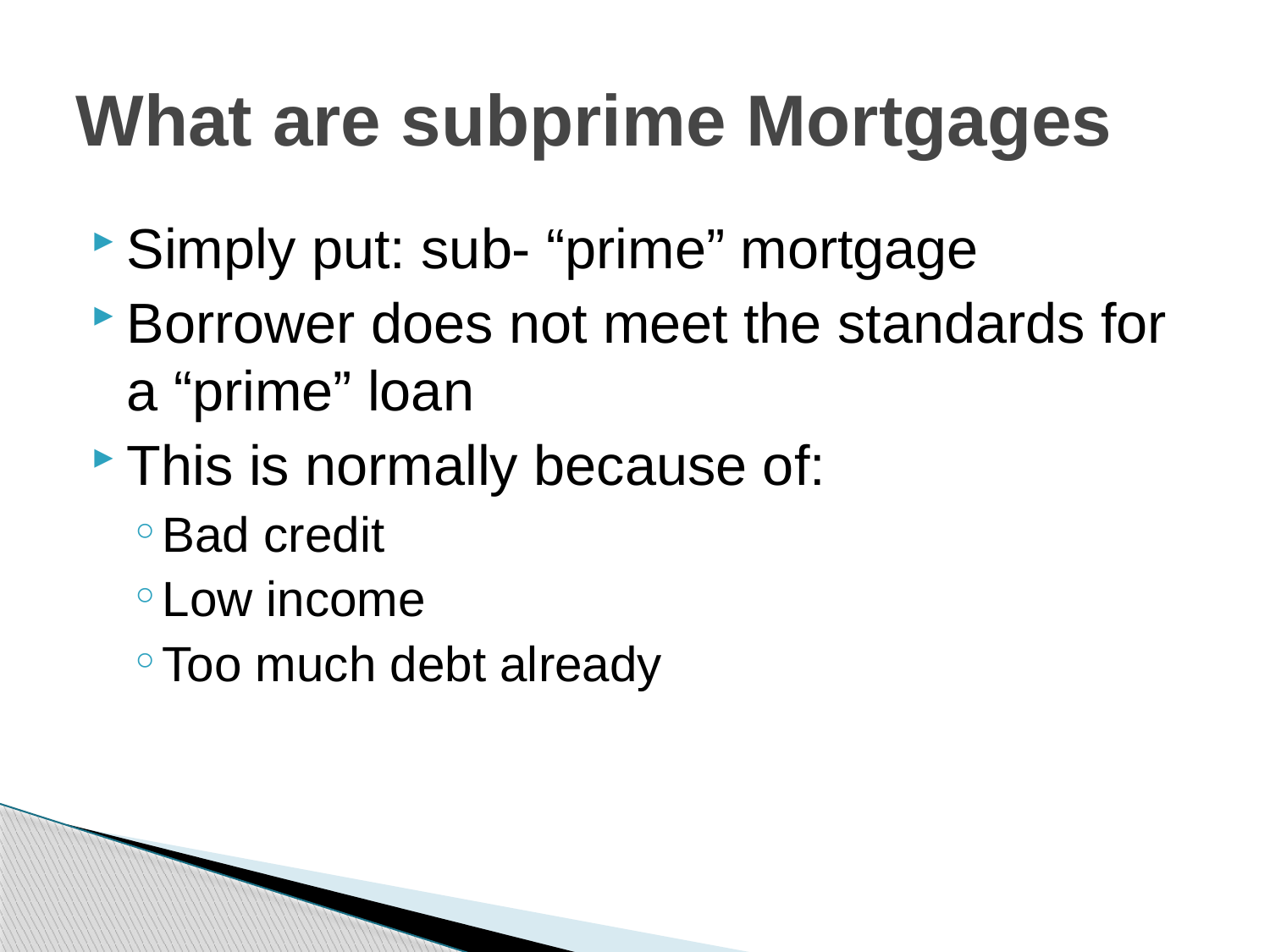

# What are subprime Mortgages
Simply put: sub- “prime” mortgage
Borrower does not meet the standards for a “prime” loan
This is normally because of:
Bad credit
Low income
Too much debt already